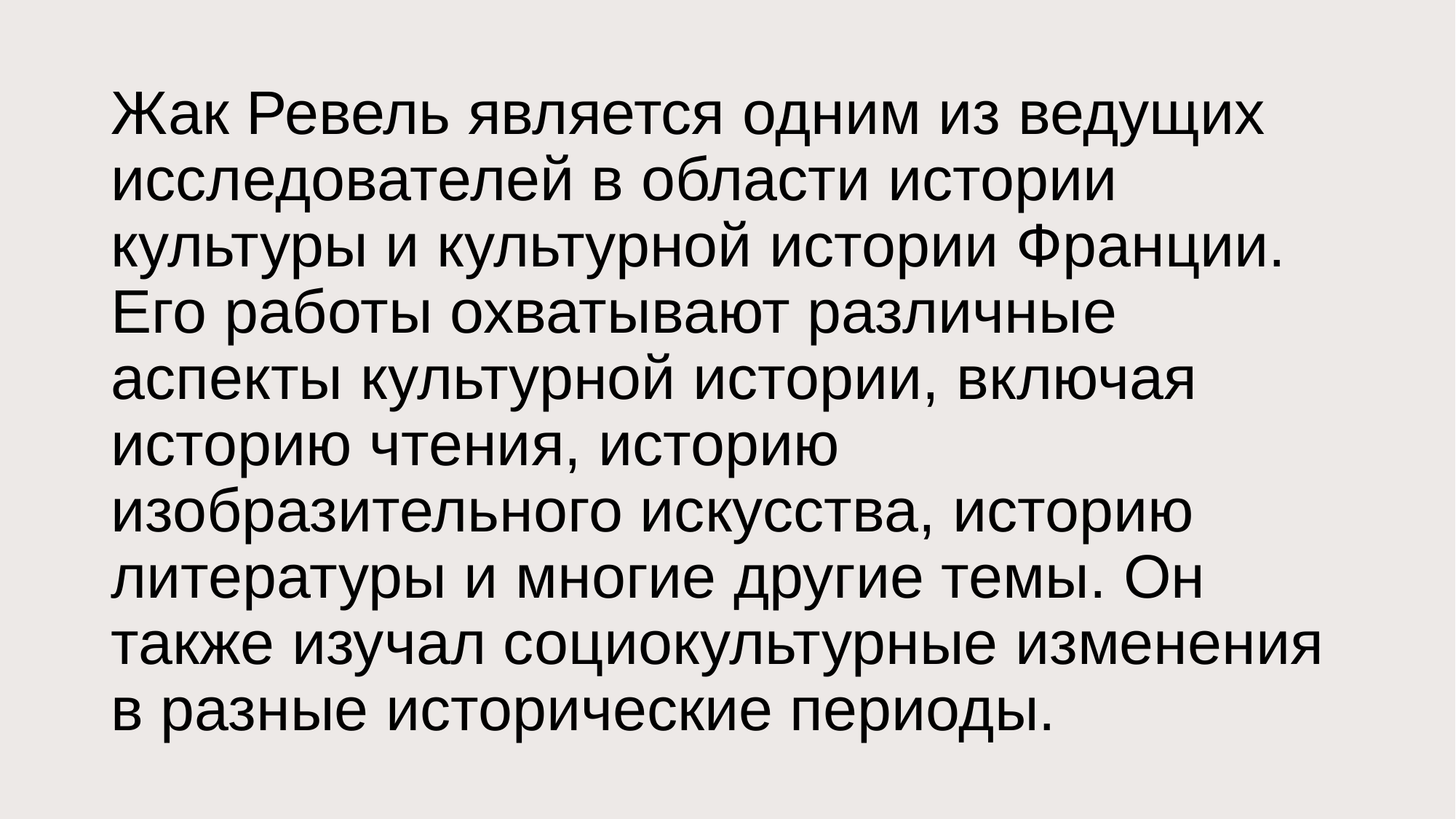

# Жак Ревель является одним из ведущих исследователей в области истории культуры и культурной истории Франции. Его работы охватывают различные аспекты культурной истории, включая историю чтения, историю изобразительного искусства, историю литературы и многие другие темы. Он также изучал социокультурные изменения в разные исторические периоды.